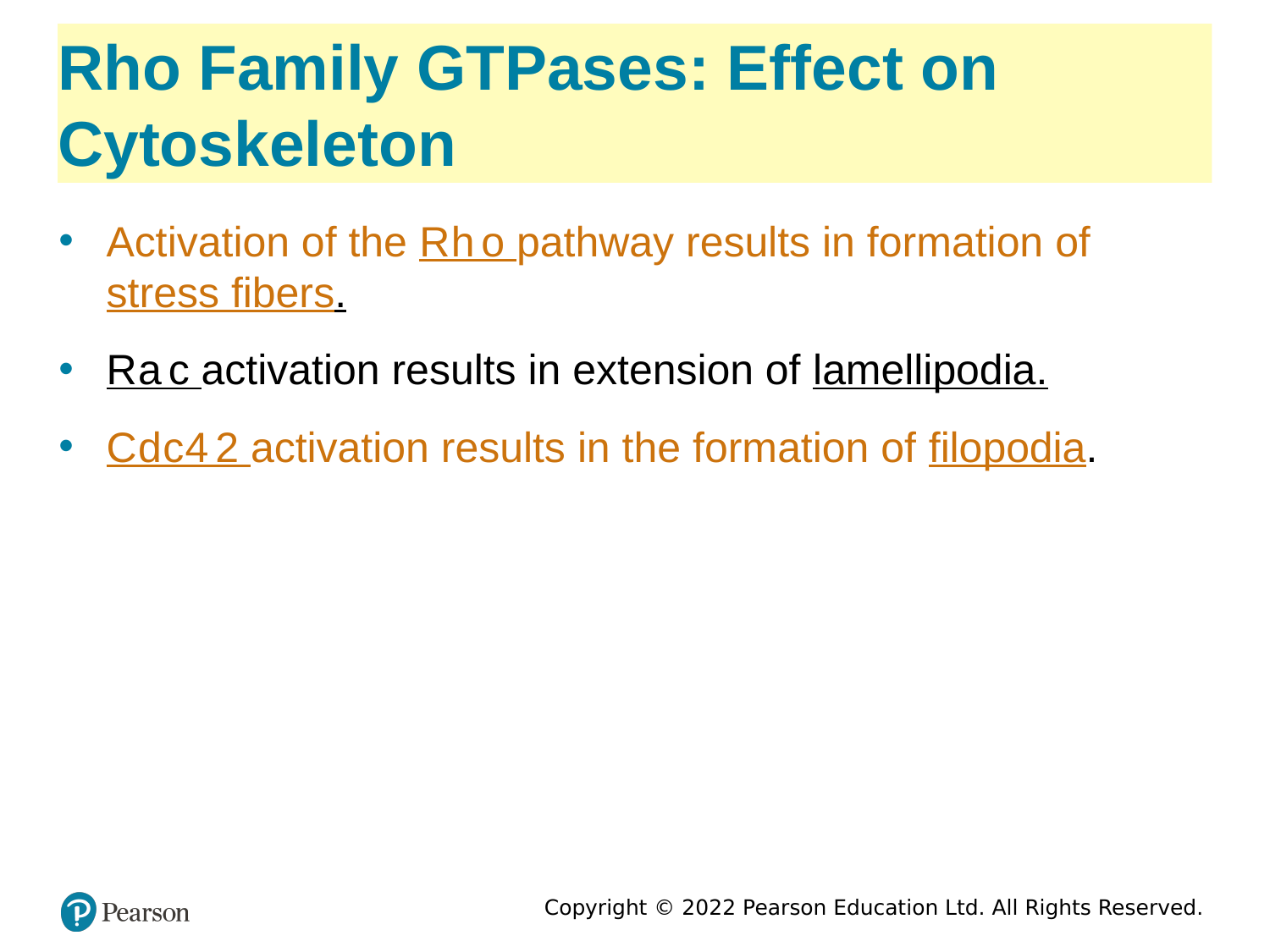

# Rho Family GTPases: Effect on Cytoskeleton
Activation of the R h o pathway results in formation of stress fibers.
R a c activation results in extension of lamellipodia.
C d c 4 2 activation results in the formation of filopodia.